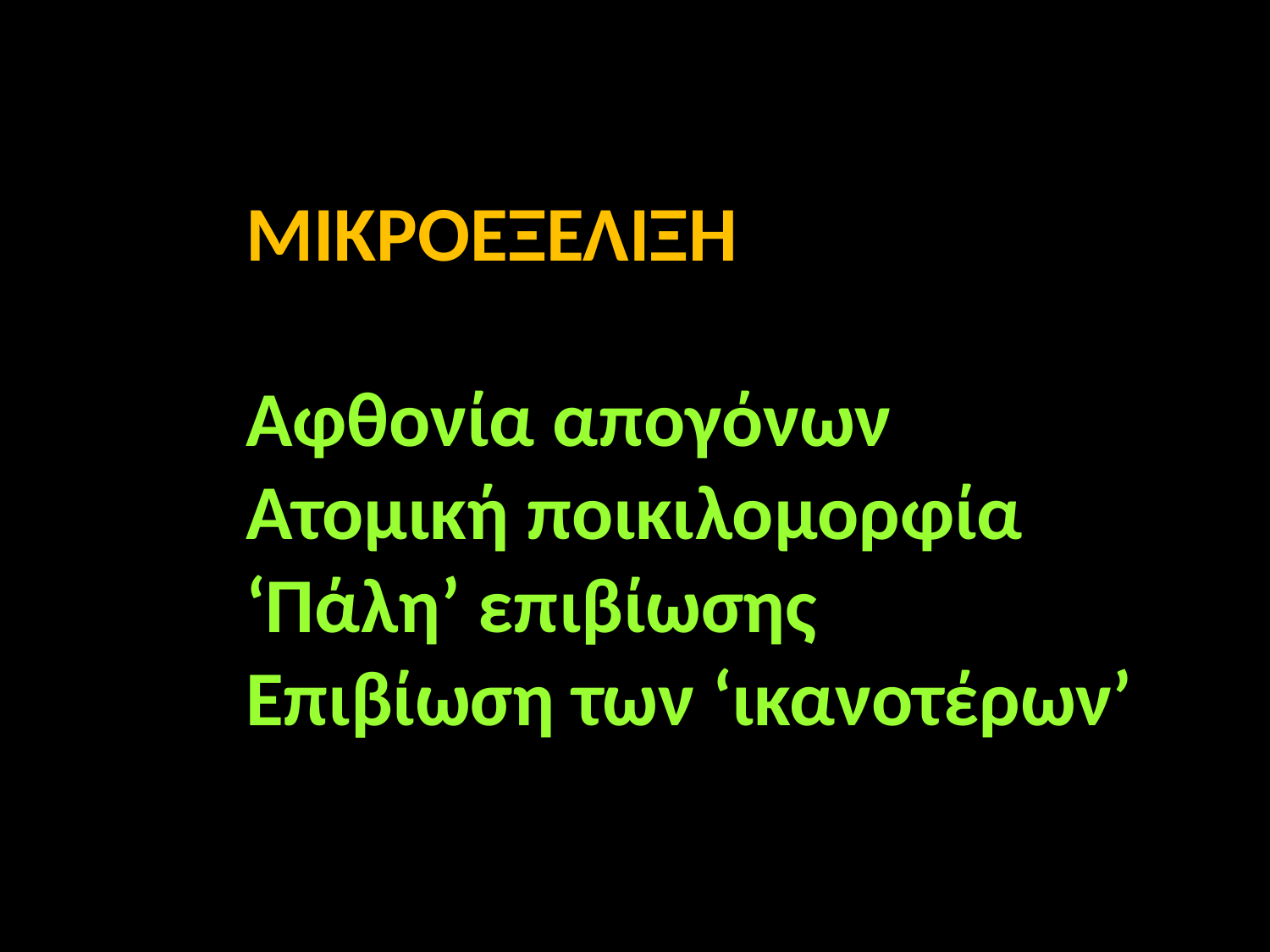

ΜΙΚΡΟΕΞΕΛΙΞΗ

Αφθονία απογόνων
Ατομική ποικιλομορφία
‘Πάλη’ επιβίωσης
Επιβίωση των ‘ικανοτέρων’